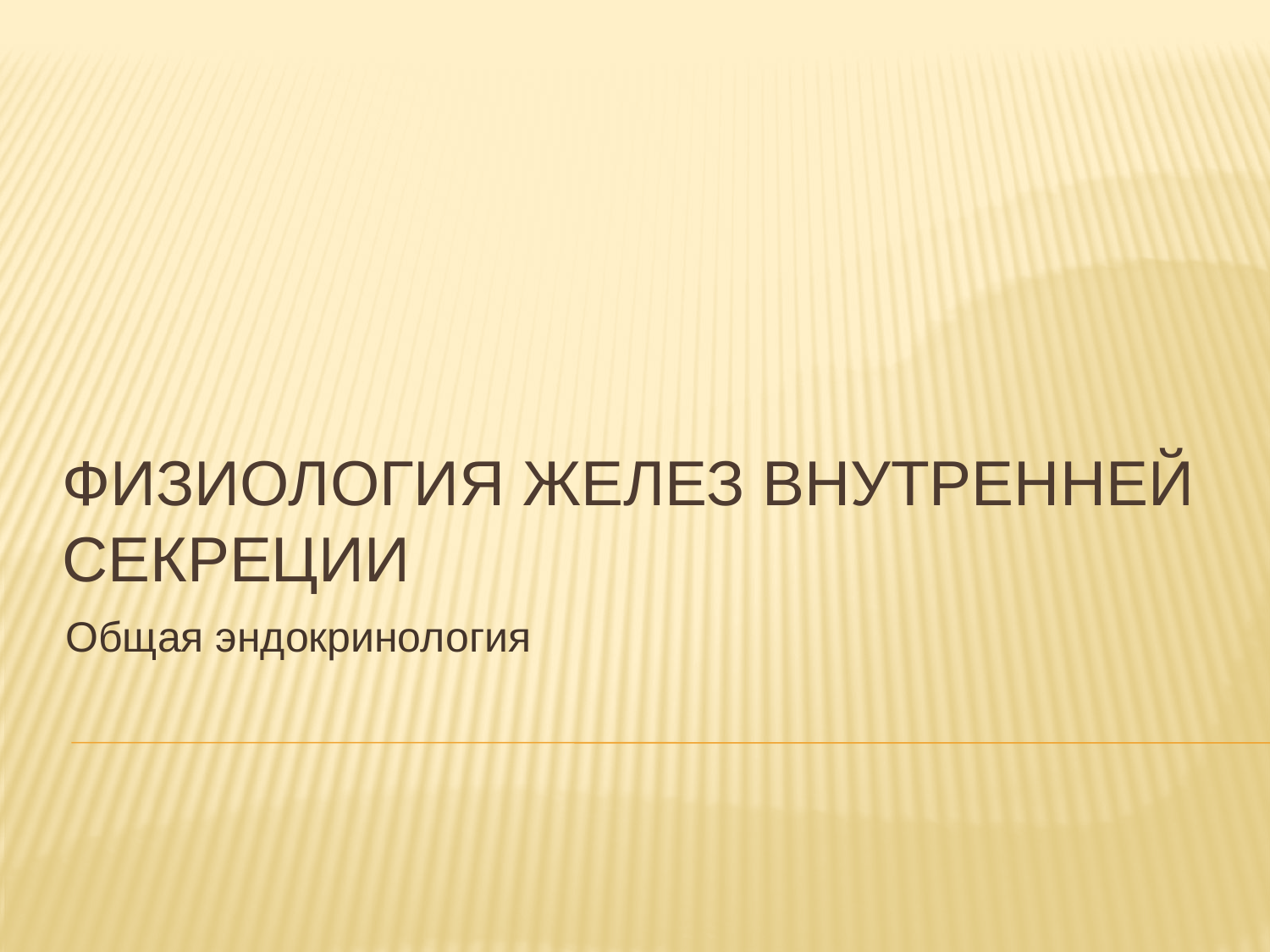

# Физиология желез внутренней секреции
Общая эндокринология